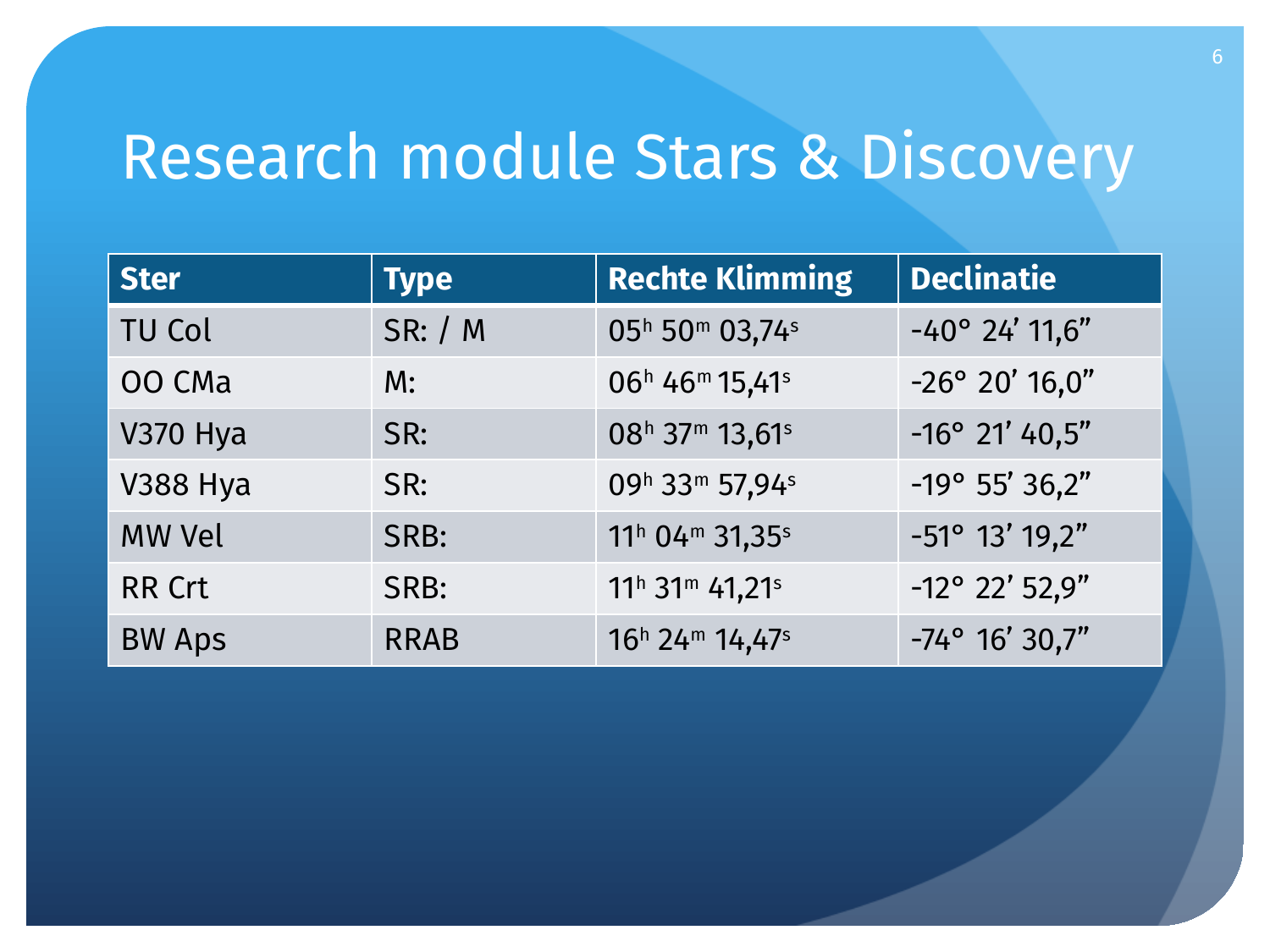

6
# Research module Stars & Discovery
| Ster | Type | Rechte Klimming | Declinatie |
| --- | --- | --- | --- |
| TU Col | SR: / M | 05h 50m 03,74s | -40° 24’ 11,6” |
| OO CMa | M: | 06h 46m 15,41s | -26° 20’ 16,0” |
| V370 Hya | SR: | 08h 37m 13,61s | -16° 21’ 40,5” |
| V388 Hya | SR: | 09h 33m 57,94s | -19° 55’ 36,2” |
| MW Vel | SRB: | 11h 04m 31,35s | -51° 13’ 19,2” |
| RR Crt | SRB: | 11h 31m 41,21s | -12° 22’ 52,9” |
| BW Aps | RRAB | 16h 24m 14,47s | -74° 16’ 30,7” |